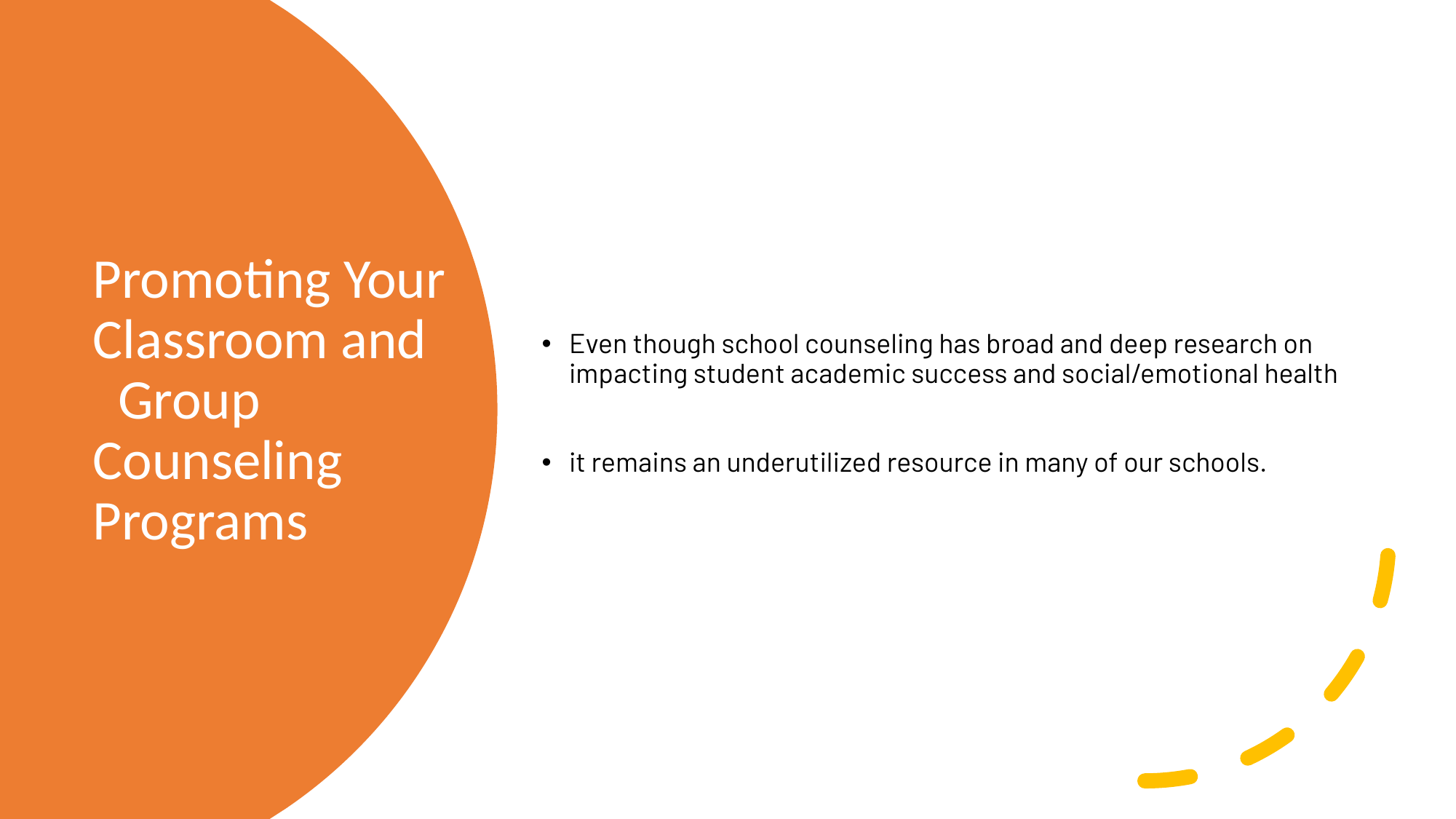

Even though school counseling has broad and deep research on impacting student academic success and social/emotional health

it remains an underutilized resource in many of our schools.
# Promoting Your Classroom and Group Counseling Programs